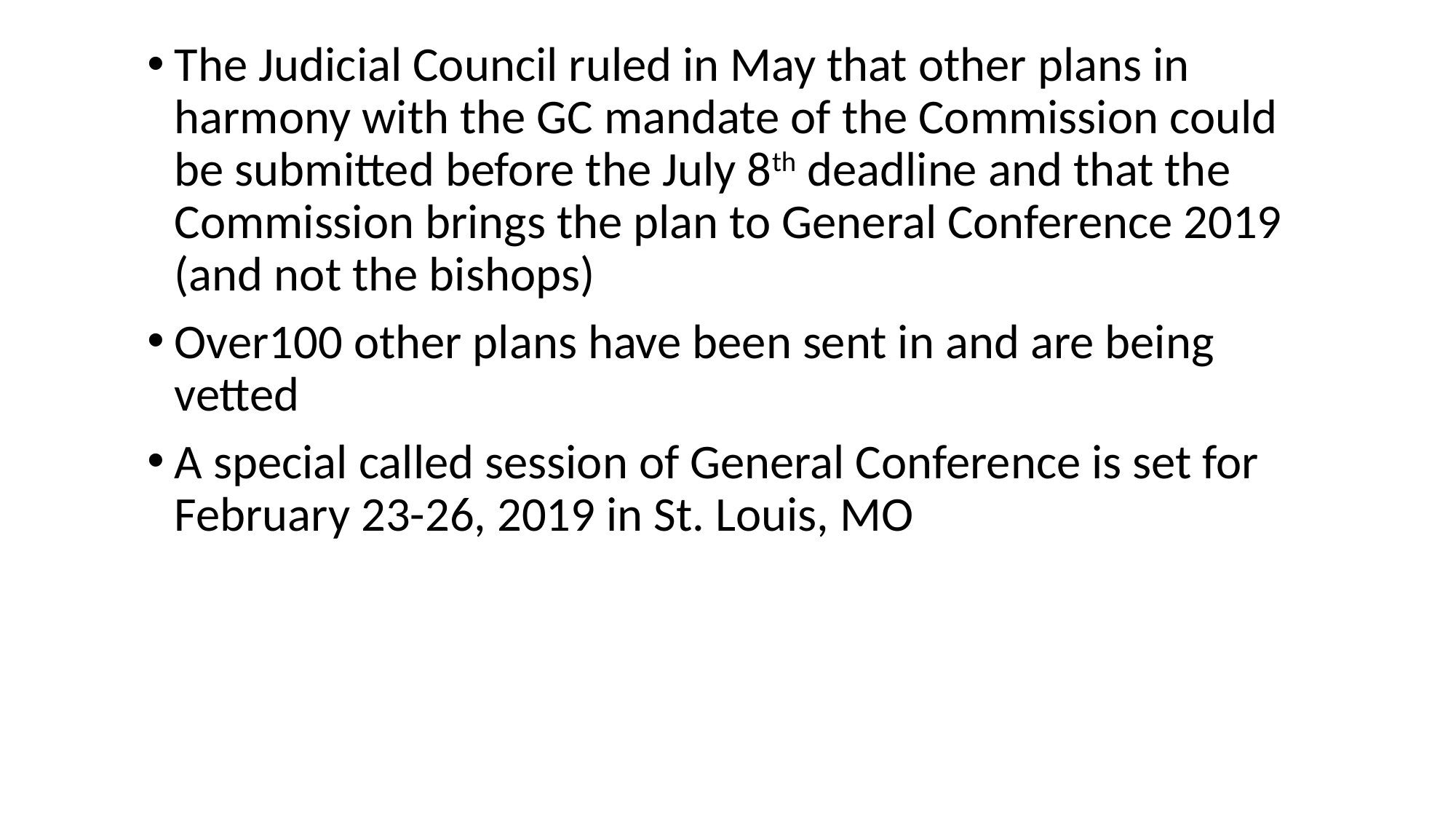

The Judicial Council ruled in May that other plans in harmony with the GC mandate of the Commission could be submitted before the July 8th deadline and that the Commission brings the plan to General Conference 2019 (and not the bishops)
Over100 other plans have been sent in and are being vetted
A special called session of General Conference is set for February 23-26, 2019 in St. Louis, MO